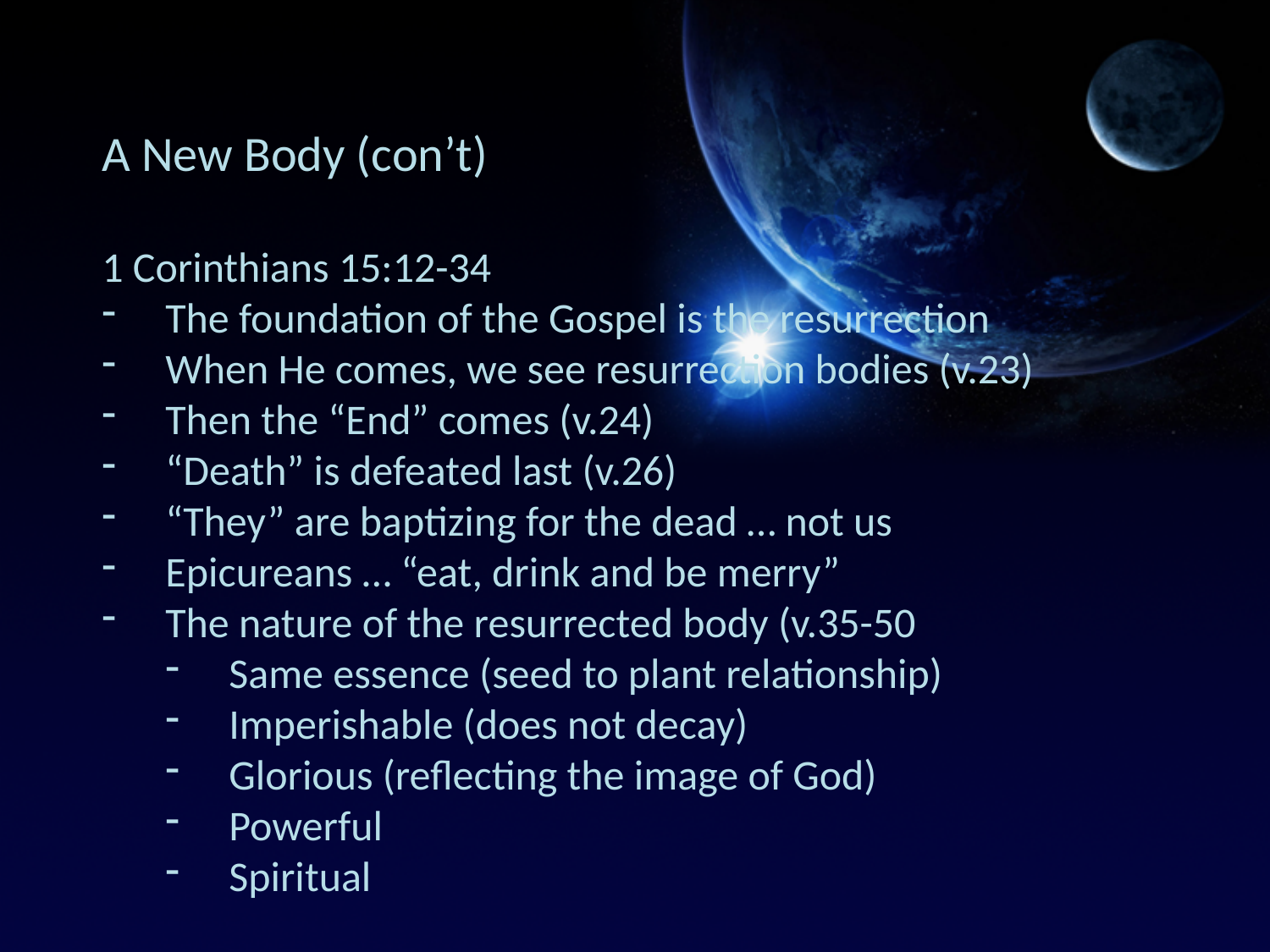

A New Body (con’t)

1 Corinthians 15:12-34
The foundation of the Gospel is the resurrection
When He comes, we see resurrection bodies (v.23)
Then the “End” comes (v.24)
“Death” is defeated last (v.26)
“They” are baptizing for the dead … not us
Epicureans … “eat, drink and be merry”
The nature of the resurrected body (v.35-50
Same essence (seed to plant relationship)
Imperishable (does not decay)
Glorious (reflecting the image of God)
Powerful
Spiritual